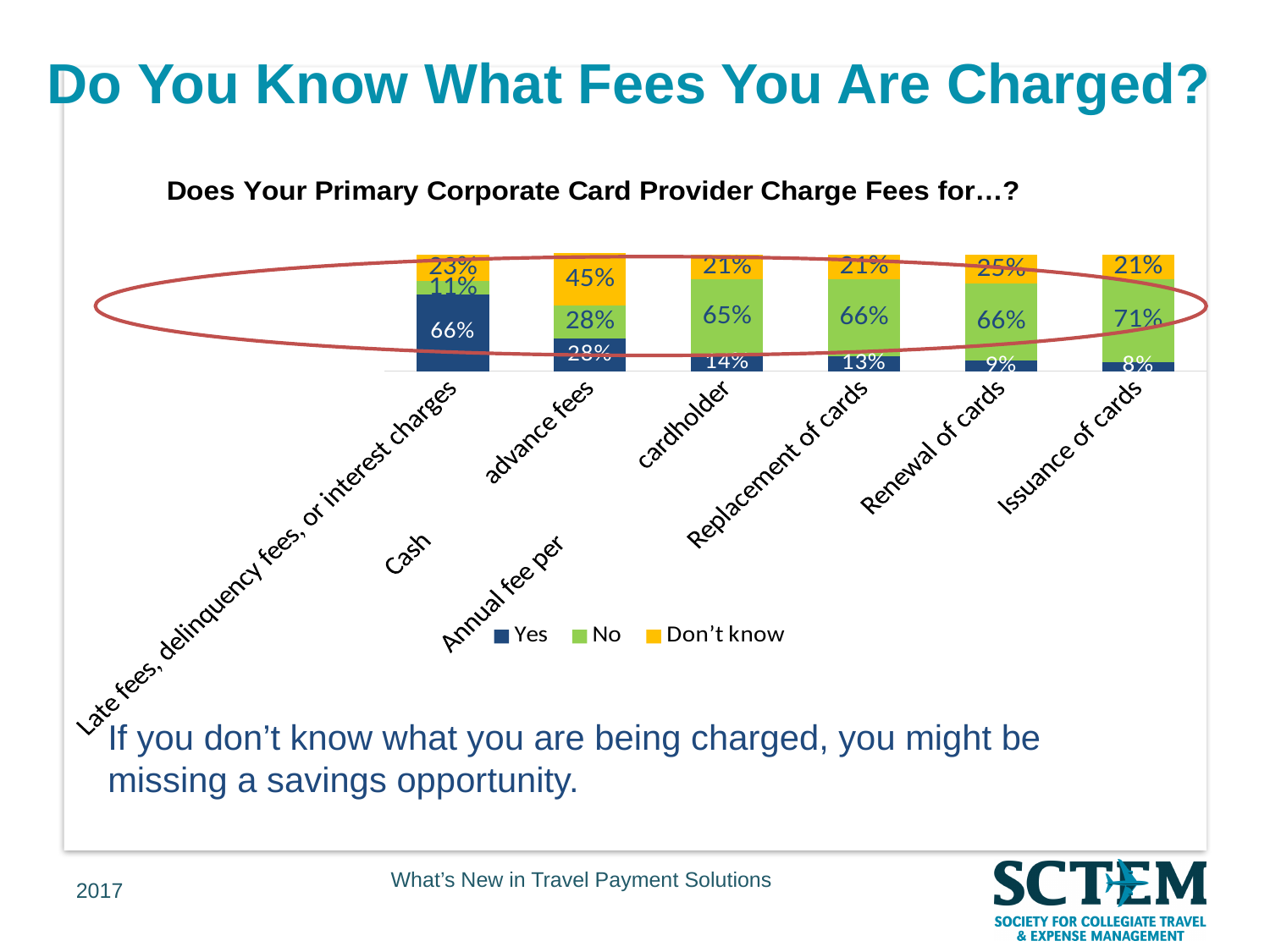

# Do You Know What Fees You Are Charged?

### Chart: Does Your Primary Corporate Card Provider Charge Fees for…?

| Category | Yes | No | Don’t know |
|---|---|---|---|
| Late fees, delinquency fees, or interest charges | 0.66 | 0.11 | 0.23 |
| Cash             advance fees | 0.28 | 0.28 | 0.45 |
| Annual fee per                 cardholder | 0.14 | 0.65 | 0.21 |
| Replacement of cards | 0.13 | 0.66 | 0.21 |
| Renewal of cards | 0.09 | 0.66 | 0.25 |
| Issuance of cards | 0.08 | 0.71 | 0.21 |
If you don’t know what you are being charged, you might be missing a savings opportunity.